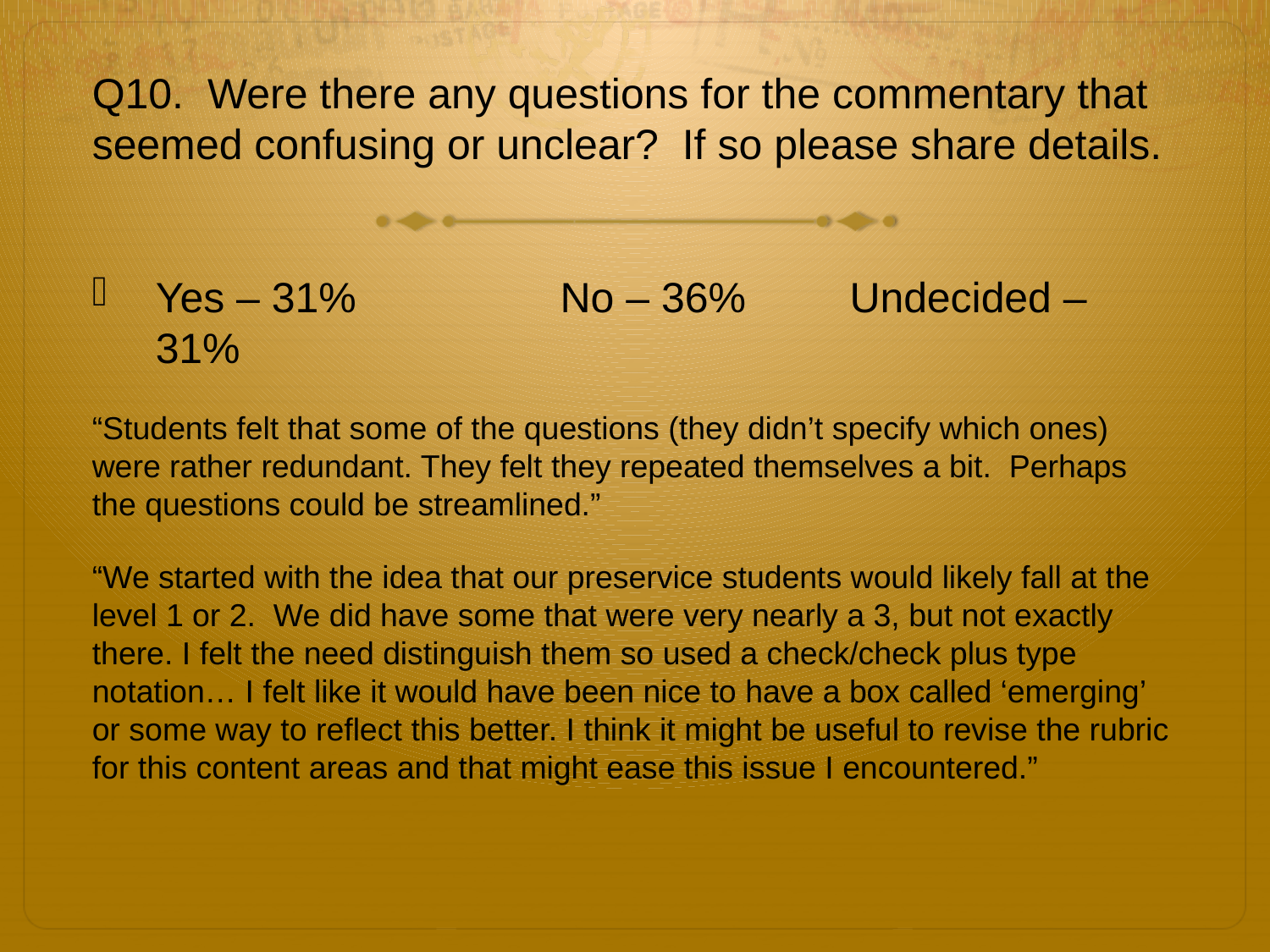

# Q10.  Were there any questions for the commentary that seemed confusing or unclear?  If so please share details.
Yes – 31%		  No – 36%	     Undecided – 31%
“Students felt that some of the questions (they didn’t specify which ones) were rather redundant. They felt they repeated themselves a bit.  Perhaps the questions could be streamlined.”
“We started with the idea that our preservice students would likely fall at the level 1 or 2.  We did have some that were very nearly a 3, but not exactly there. I felt the need distinguish them so used a check/check plus type notation… I felt like it would have been nice to have a box called ‘emerging’ or some way to reflect this better. I think it might be useful to revise the rubric for this content areas and that might ease this issue I encountered.”